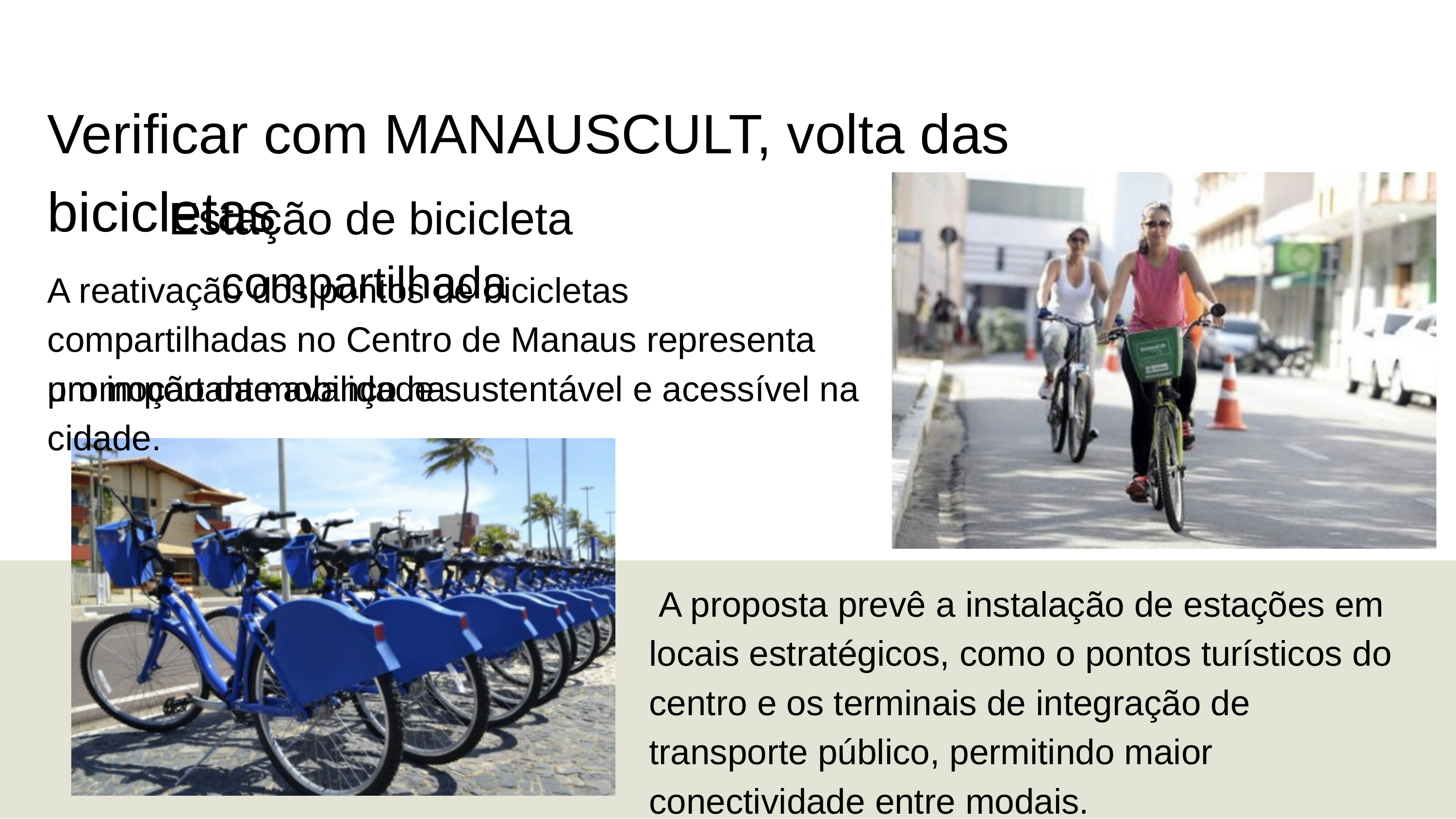

Verificar com MANAUSCULT, volta das bicicletas

Estação de bicicleta compartilhada
A reativação dos pontos de bicicletas compartilhadas no Centro de Manaus representa um importante avanço na
promoção da mobilidade sustentável e acessível na cidade.

 A proposta prevê a instalação de estações em locais estratégicos, como o pontos turísticos do centro e os terminais de integração de transporte público, permitindo maior conectividade entre modais.